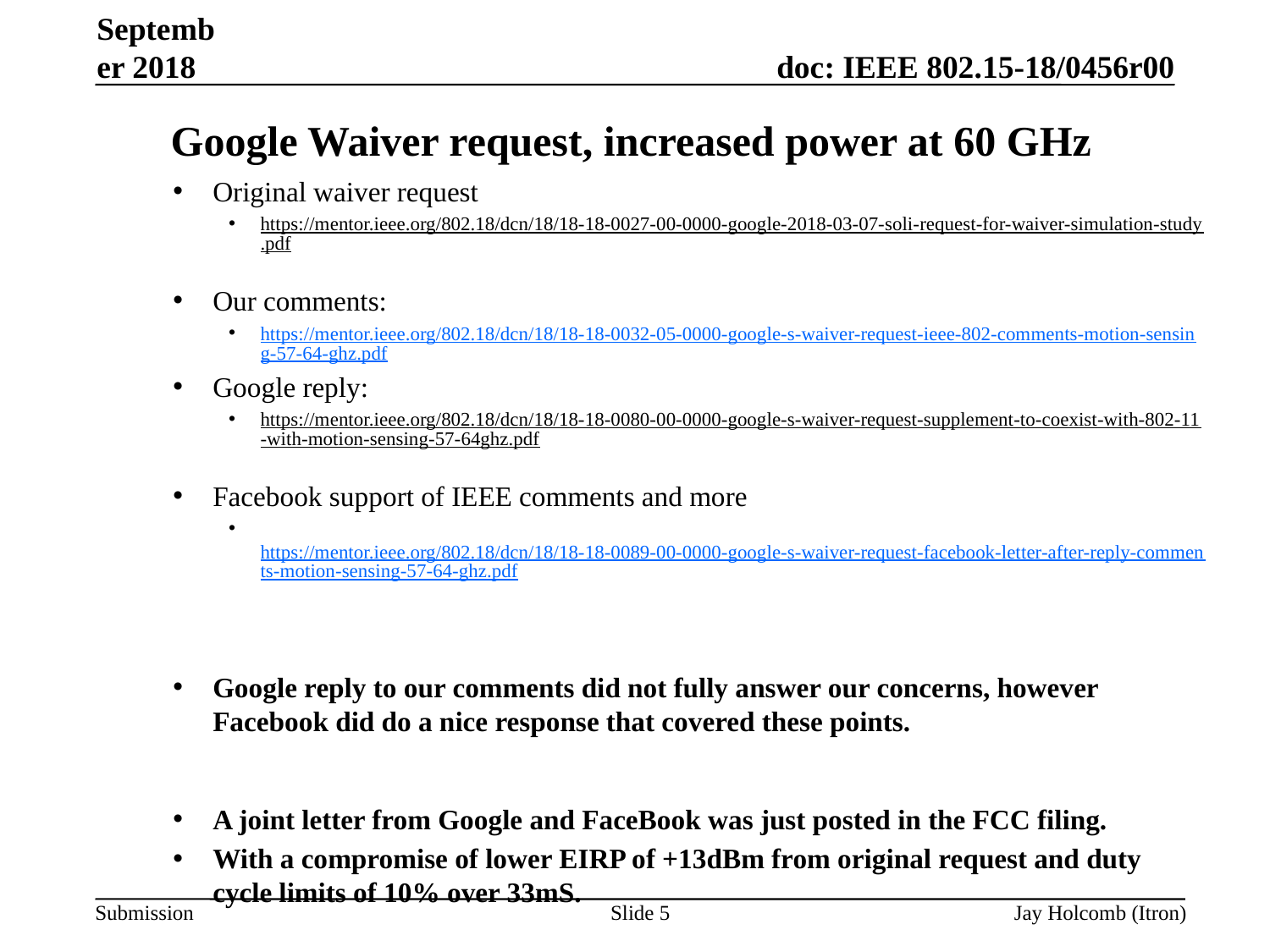

September 2018
# Google Waiver request, increased power at 60 GHz
Original waiver request
https://mentor.ieee.org/802.18/dcn/18/18-18-0027-00-0000-google-2018-03-07-soli-request-for-waiver-simulation-study.pdf
Our comments:
https://mentor.ieee.org/802.18/dcn/18/18-18-0032-05-0000-google-s-waiver-request-ieee-802-comments-motion-sensing-57-64-ghz.pdf
Google reply:
https://mentor.ieee.org/802.18/dcn/18/18-18-0080-00-0000-google-s-waiver-request-supplement-to-coexist-with-802-11-with-motion-sensing-57-64ghz.pdf
Facebook support of IEEE comments and more
 https://mentor.ieee.org/802.18/dcn/18/18-18-0089-00-0000-google-s-waiver-request-facebook-letter-after-reply-comments-motion-sensing-57-64-ghz.pdf

Google reply to our comments did not fully answer our concerns, however Facebook did do a nice response that covered these points.

A joint letter from Google and FaceBook was just posted in the FCC filing.
With a compromise of lower EIRP of +13dBm from original request and duty cycle limits of 10% over 33mS.

This task is moving to monitor only, to see what final results are.

Slide 5
Jay Holcomb (Itron)